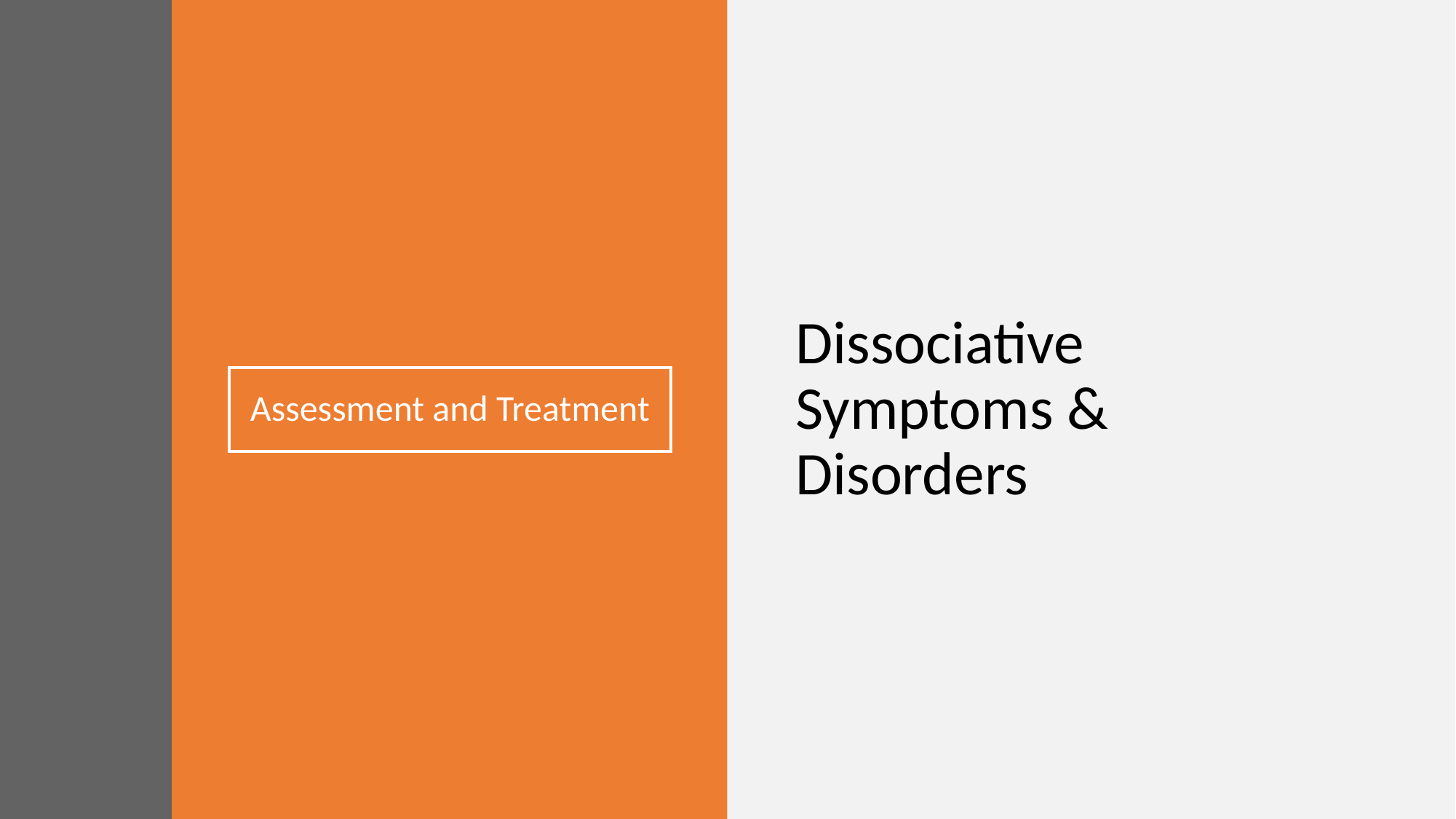

# Dissociative Symptoms & Disorders
Assessment and Treatment